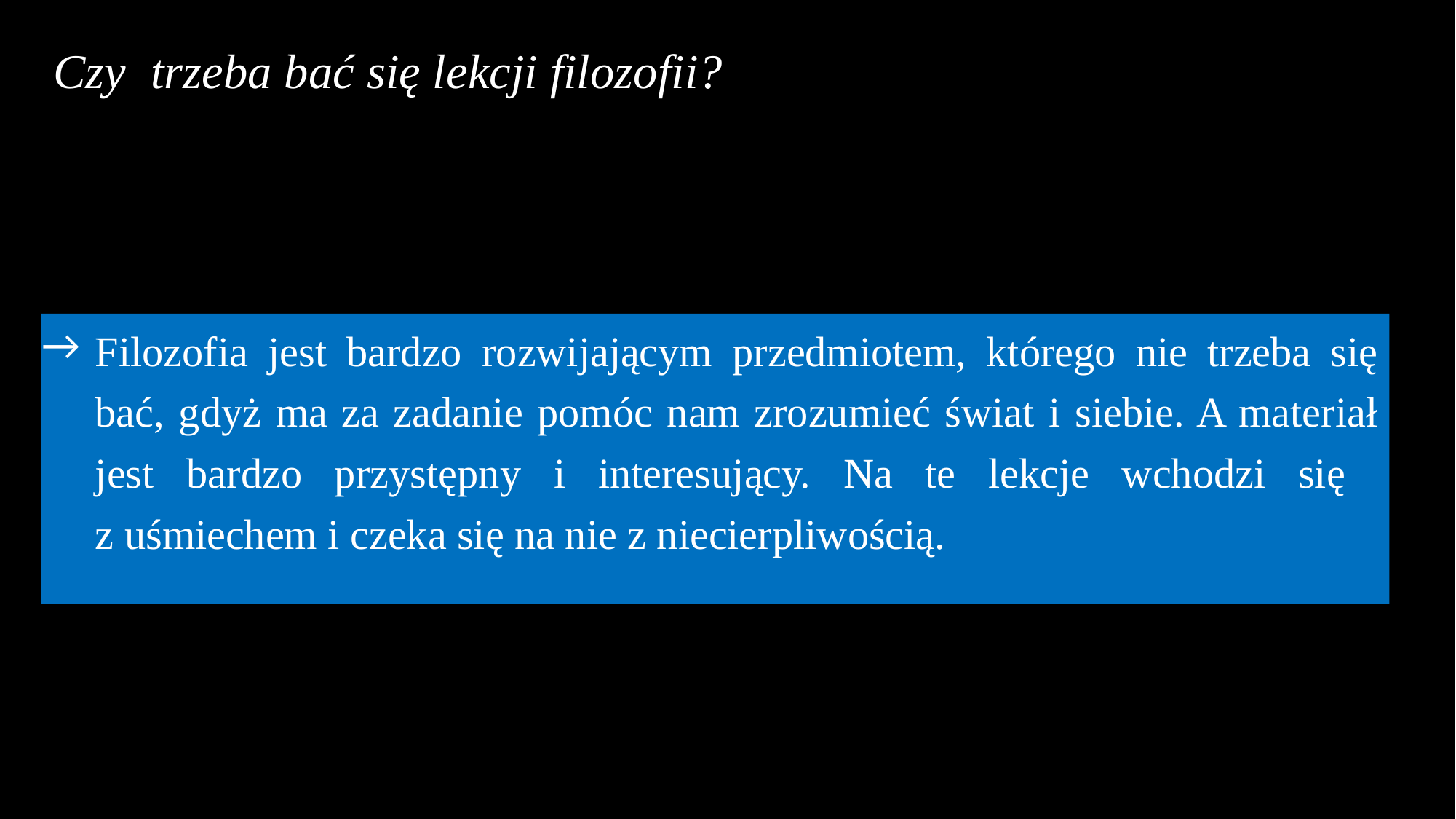

# Czy  trzeba bać się lekcji filozofii?
Filozofia jest bardzo rozwijającym przedmiotem, którego nie trzeba się bać, gdyż ma za zadanie pomóc nam zrozumieć świat i siebie. A materiał jest bardzo przystępny i interesujący. Na te lekcje wchodzi się
z uśmiechem i czeka się na nie z niecierpliwością.